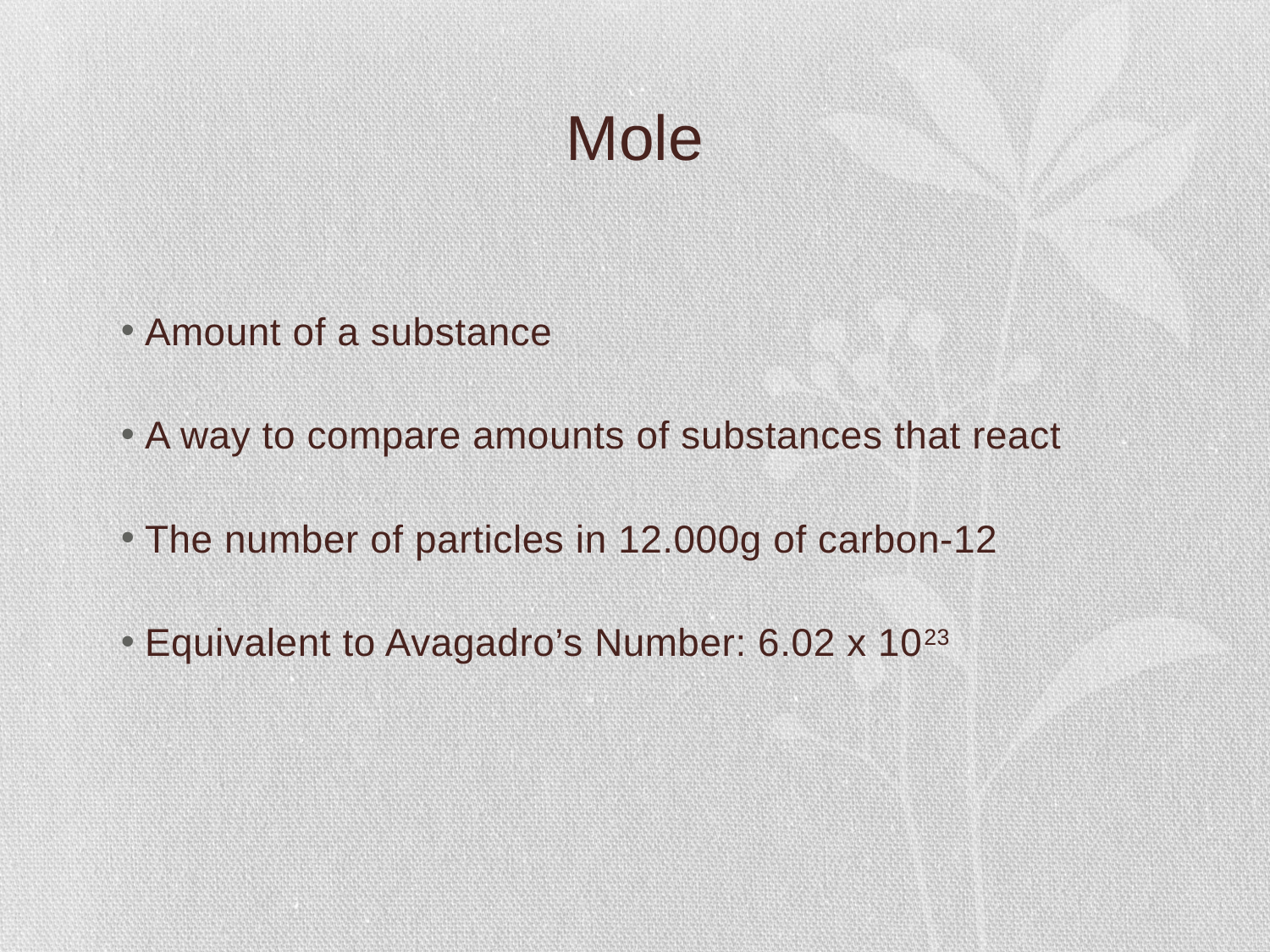

# Mole
Amount of a substance
A way to compare amounts of substances that react
The number of particles in 12.000g of carbon-12
Equivalent to Avagadro’s Number: 6.02 x 1023